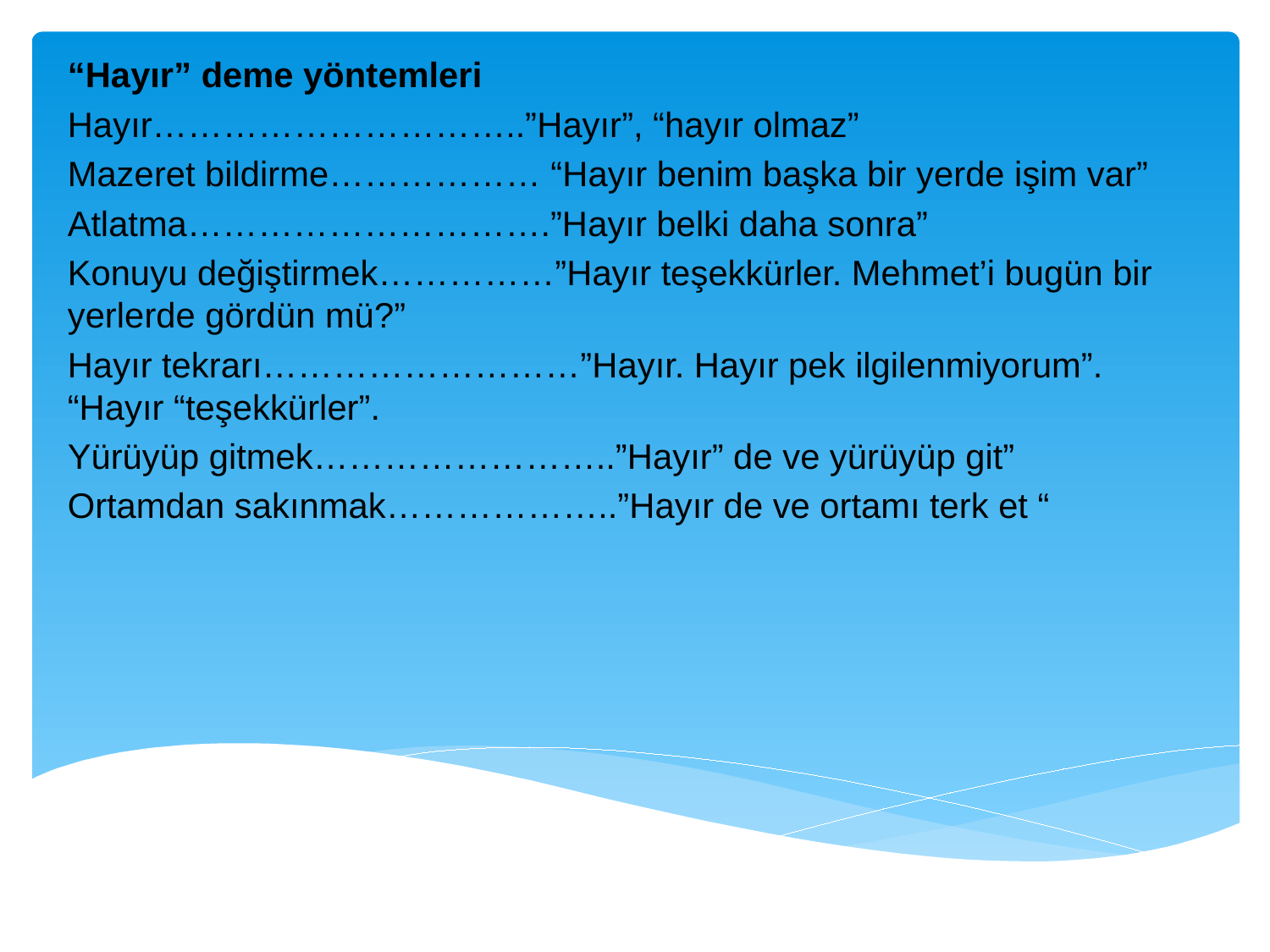

“Hayır” deme yöntemleri
Hayır…………………………..”Hayır”, “hayır olmaz”
Mazeret bildirme……………… “Hayır benim başka bir yerde işim var”
Atlatma………………………….”Hayır belki daha sonra”
Konuyu değiştirmek……………”Hayır teşekkürler. Mehmet’i bugün bir yerlerde gördün mü?”
Hayır tekrarı………………………”Hayır. Hayır pek ilgilenmiyorum”. “Hayır “teşekkürler”.
Yürüyüp gitmek……………………..”Hayır” de ve yürüyüp git”
Ortamdan sakınmak………………..”Hayır de ve ortamı terk et “